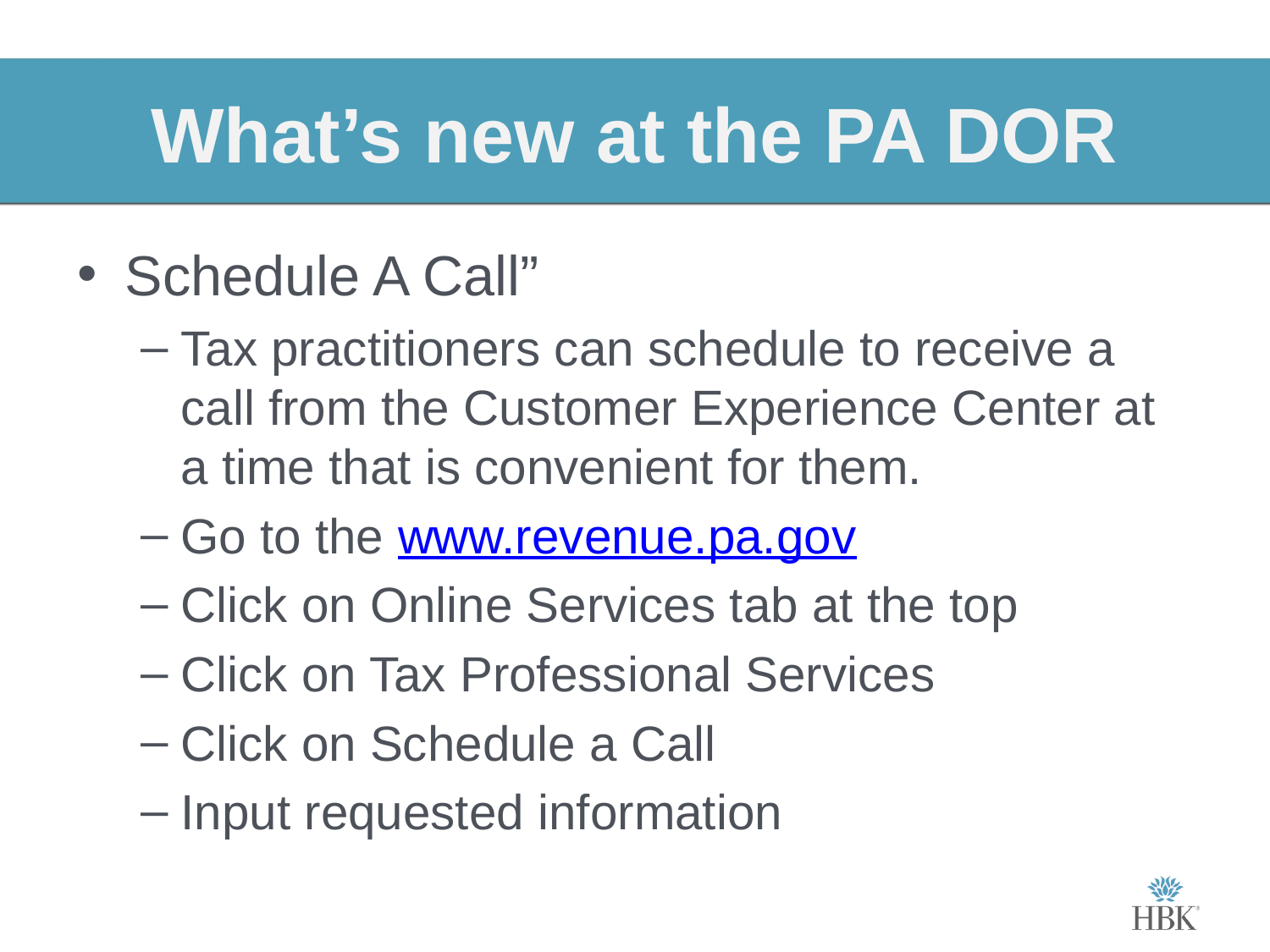

# What’s new at the PA DOR
Schedule A Call”
Tax practitioners can schedule to receive a call from the Customer Experience Center at a time that is convenient for them.
Go to the www.revenue.pa.gov
Click on Online Services tab at the top
Click on Tax Professional Services
Click on Schedule a Call
Input requested information